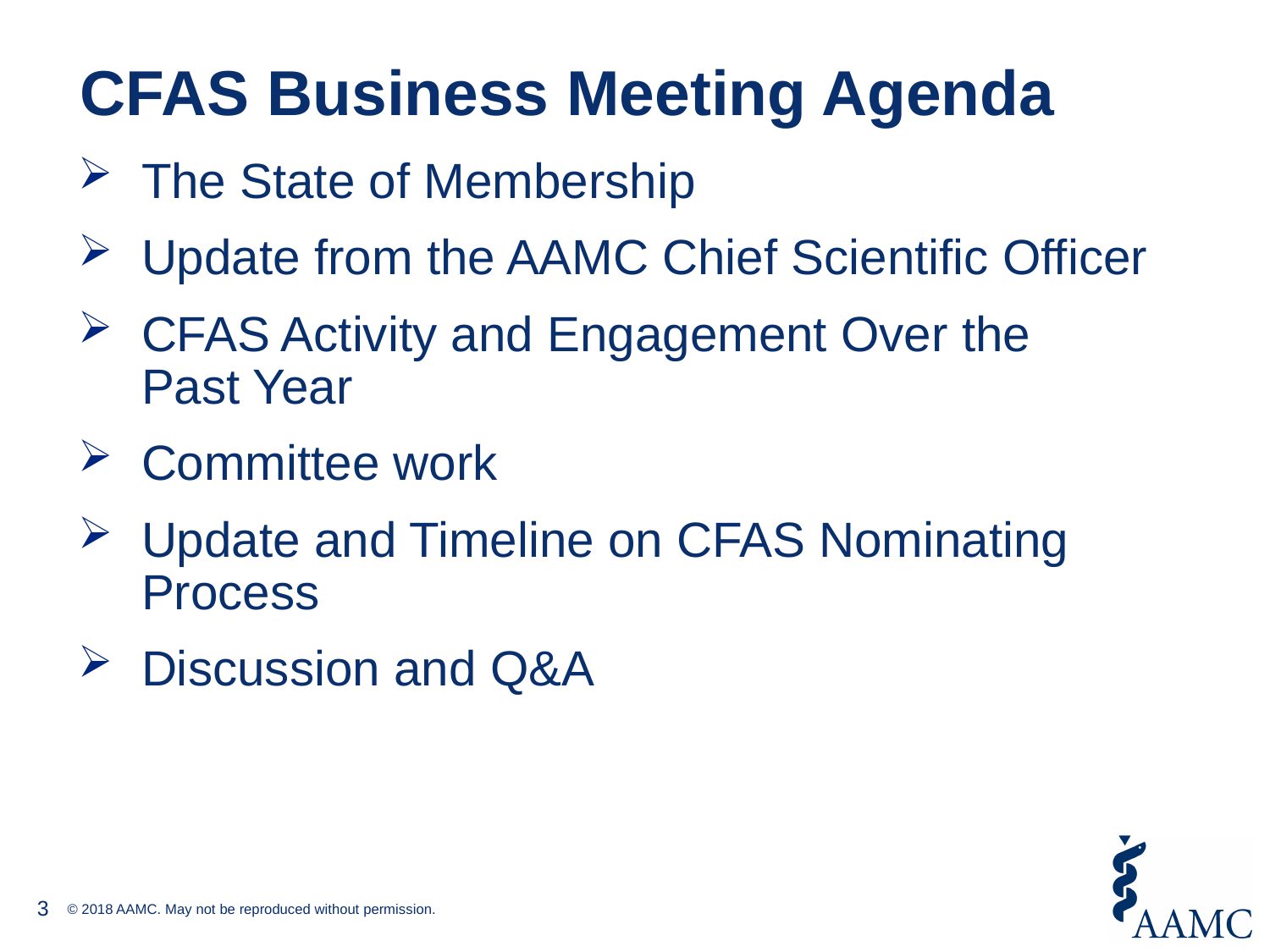

# CFAS Business Meeting Agenda
The State of Membership
Update from the AAMC Chief Scientific Officer
CFAS Activity and Engagement Over the
Past Year
Committee work
Update and Timeline on CFAS Nominating Process
Discussion and Q&A

3